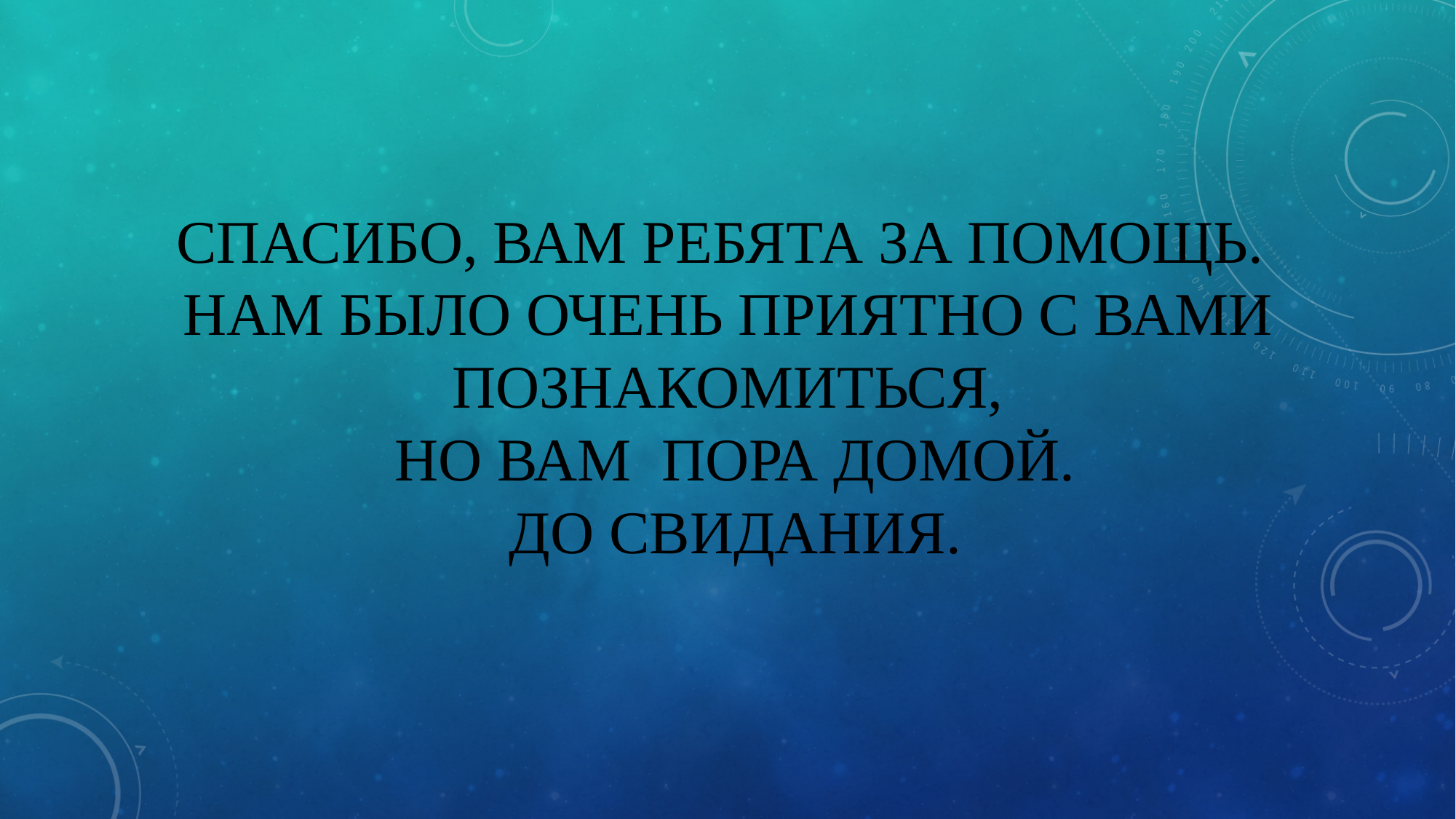

# Спасибо, вам ребята за помощь. Нам было очень приятно с вами познакомиться, Но вам  пора домой. До свидания.